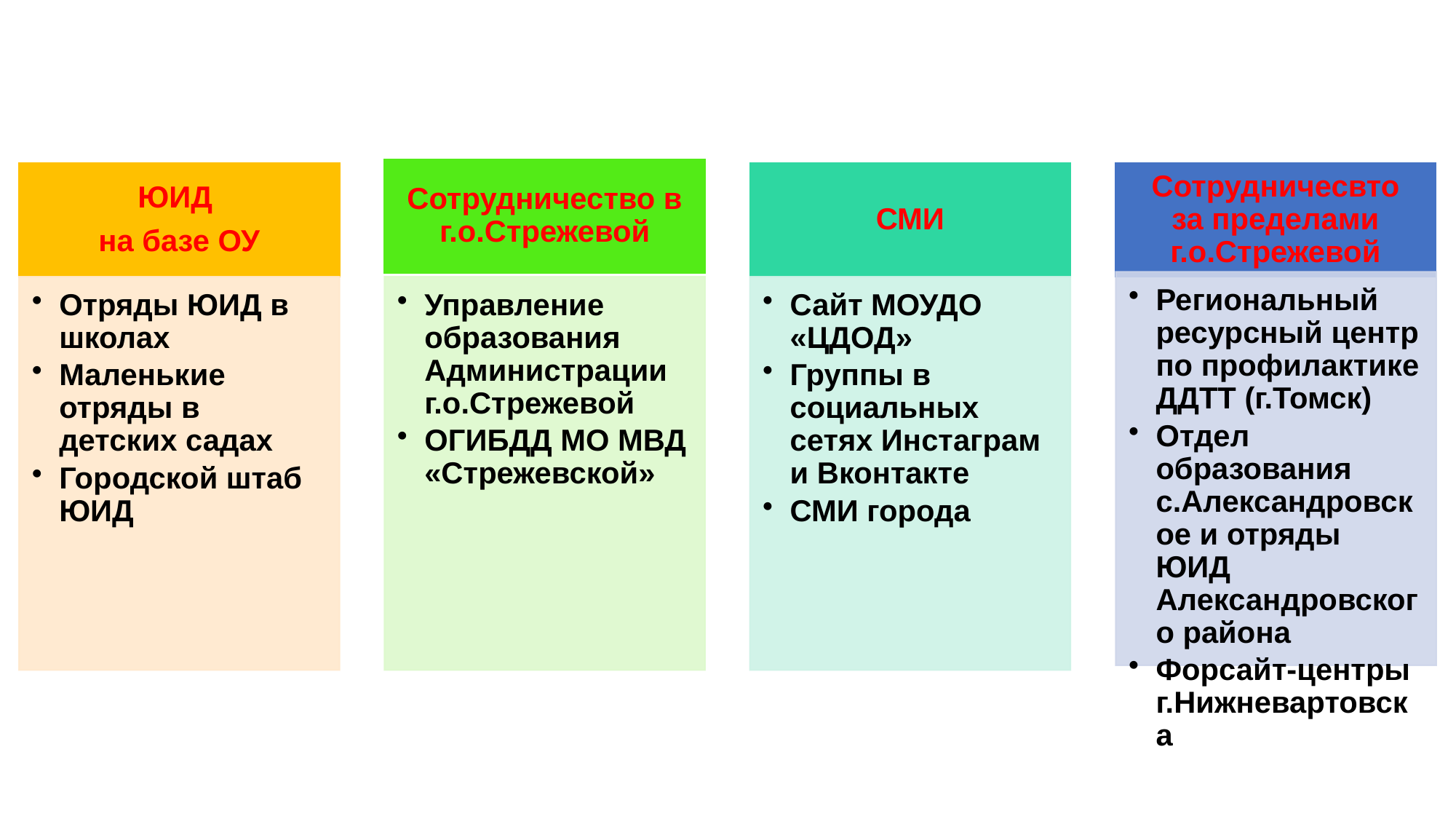

ЮИД
на базе ОУ
Отряды ЮИД в школах
Маленькие отряды в детских садах
Городской штаб ЮИД
Сотрудничество в г.о.Стрежевой
Управление образования Администрации г.о.Стрежевой
ОГИБДД МО МВД «Стрежевской»
СМИ
Сайт МОУДО «ЦДОД»
Группы в социальных сетях Инстаграм и Вконтакте
СМИ города
Сотрудничесвто за пределами г.о.Стрежевой
Региональный ресурсный центр по профилактике ДДТТ (г.Томск)
Отдел образования с.Александровское и отряды ЮИД Александровского района
Форсайт-центры г.Нижневартовска